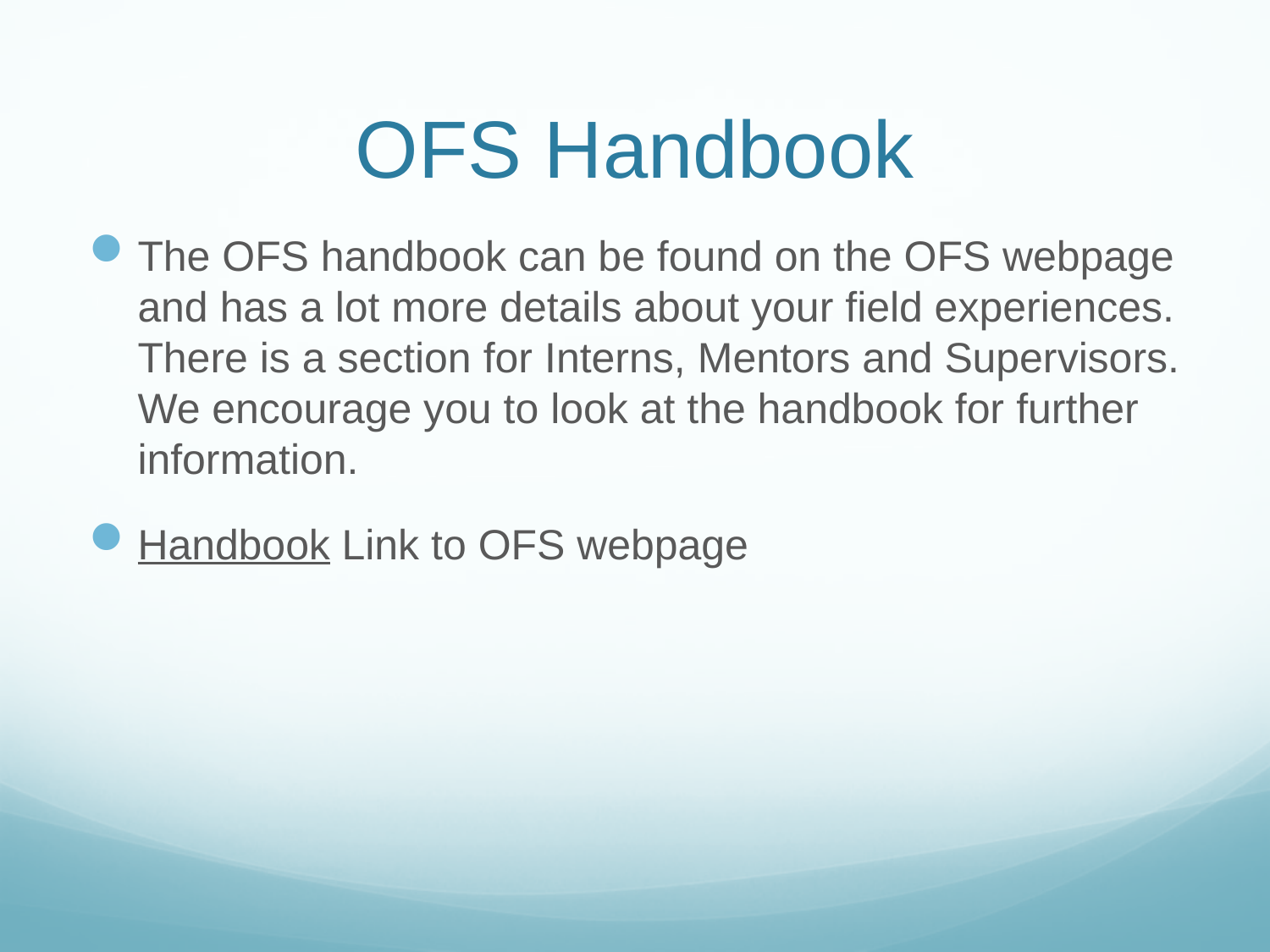

# OFS Handbook
The OFS handbook can be found on the OFS webpage and has a lot more details about your field experiences. There is a section for Interns, Mentors and Supervisors. We encourage you to look at the handbook for further information.
Handbook Link to OFS webpage